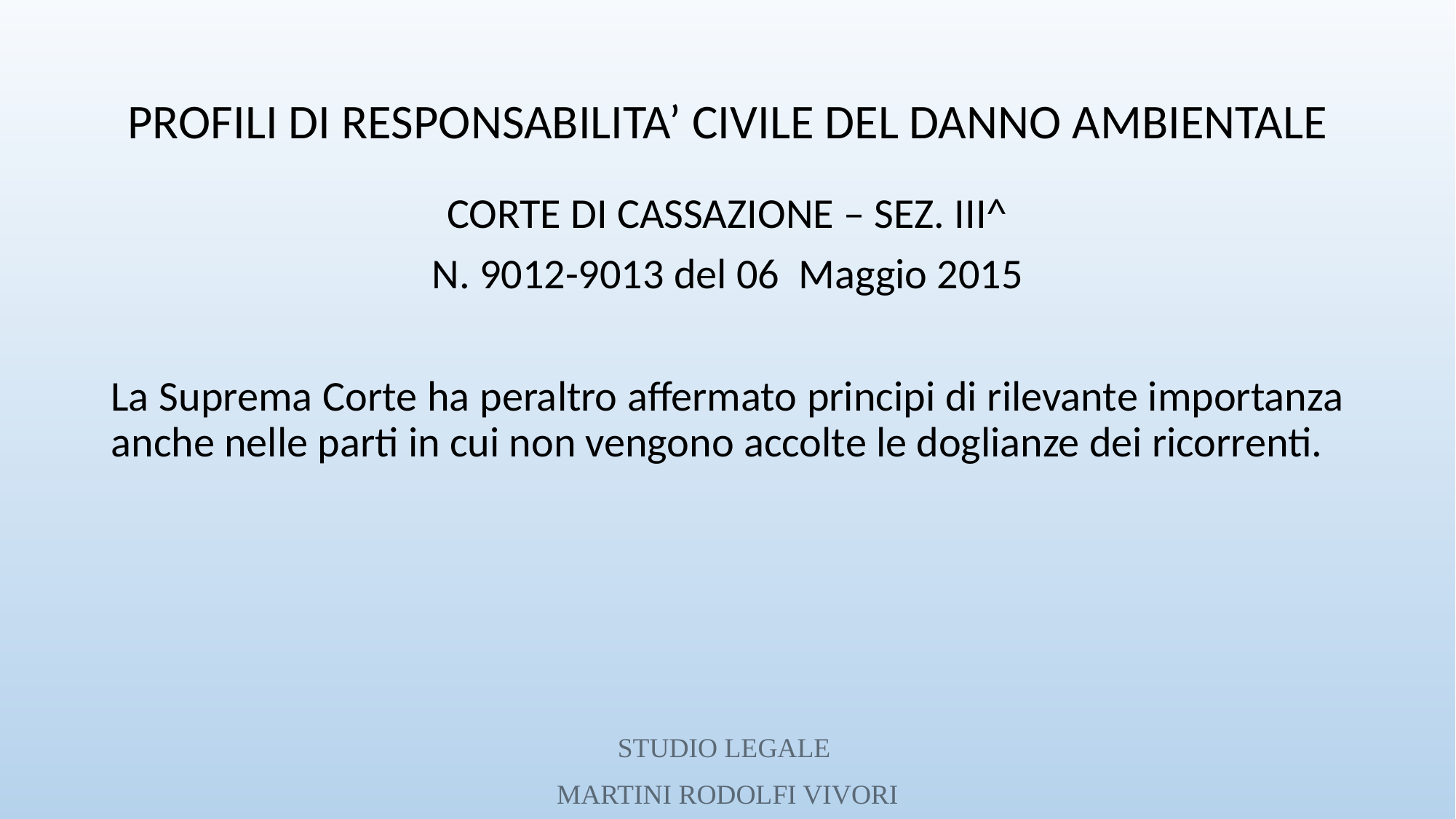

# PROFILI DI RESPONSABILITA’ CIVILE DEL DANNO AMBIENTALE
CORTE DI CASSAZIONE – SEZ. III^
N. 9012-9013 del 06  Maggio 2015

La Suprema Corte ha peraltro affermato principi di rilevante importanza anche nelle parti in cui non vengono accolte le doglianze dei ricorrenti.

STUDIO LEGALE
MARTINI RODOLFI VIVORI